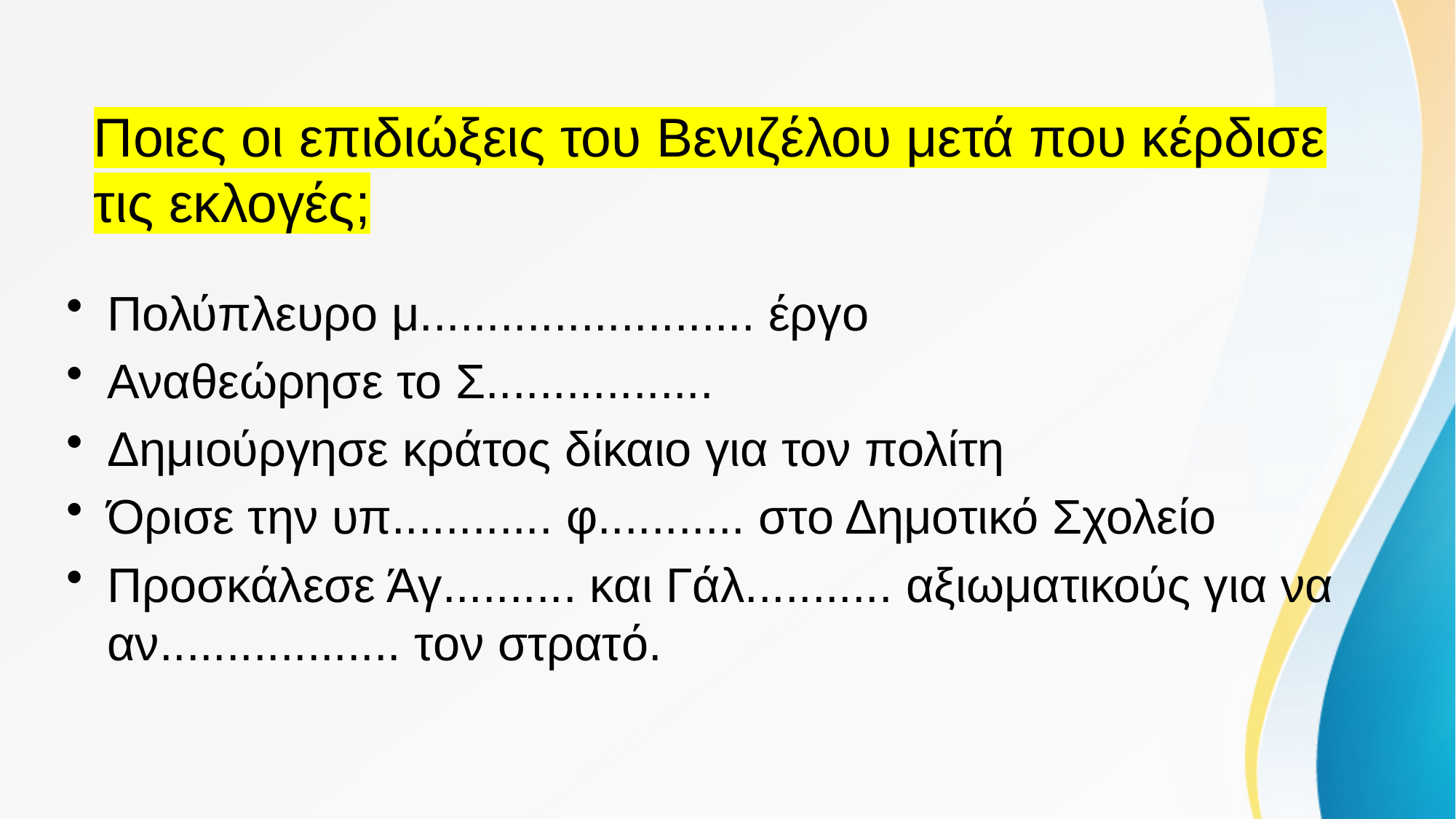

# Ποιες οι επιδιώξεις του Βενιζέλου μετά που κέρδισε τις εκλογές;
Πολύπλευρο μ......................... έργο
Αναθεώρησε το Σ.................
Δημιούργησε κράτος δίκαιο για τον πολίτη
Όρισε την υπ............ φ........... στο Δημοτικό Σχολείο
Προσκάλεσε Άγ.......... και Γάλ........... αξιωματικούς για να αν.................. τον στρατό.